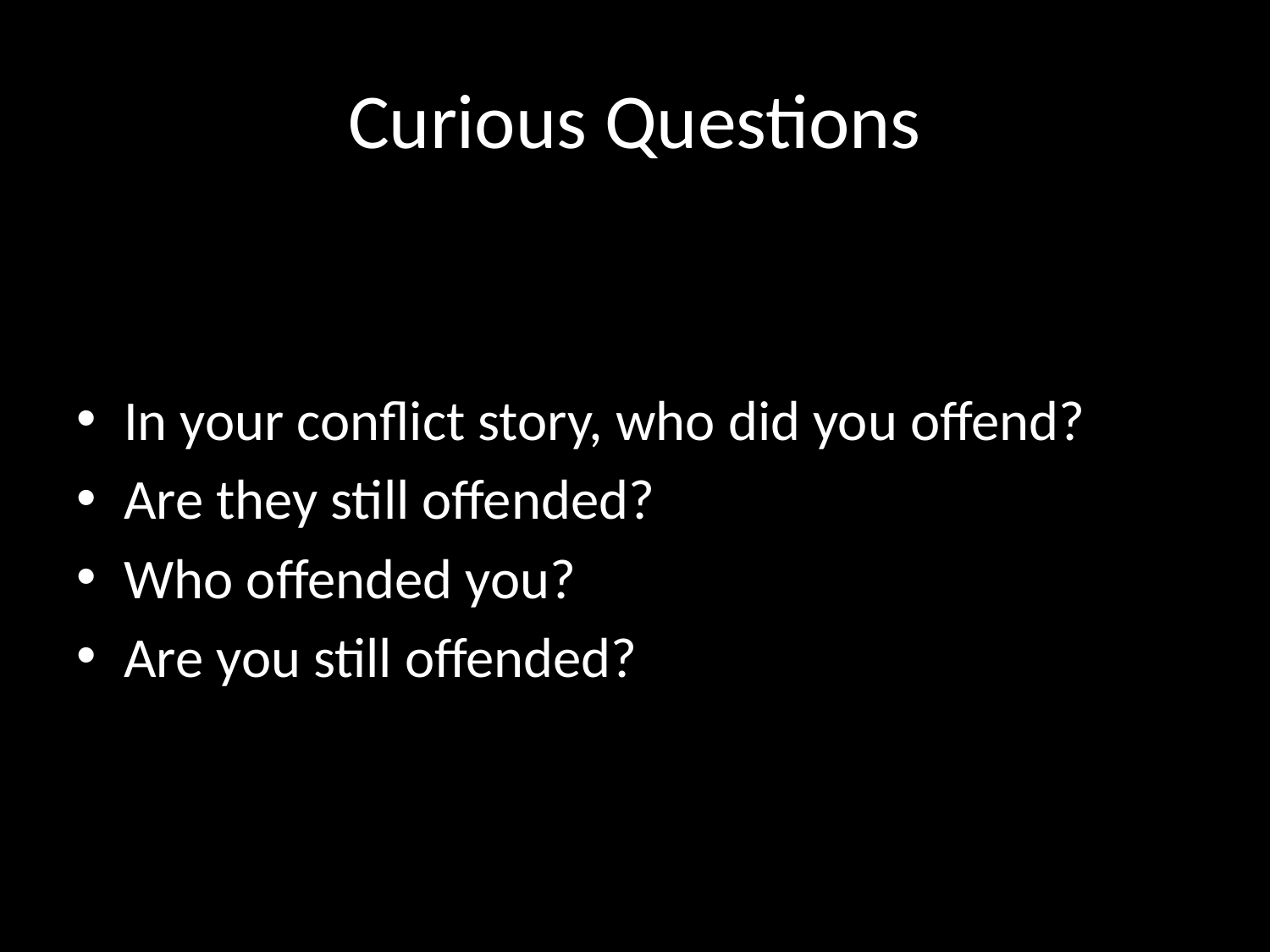

# Curious Questions
In your conflict story, who did you offend?
Are they still offended?
Who offended you?
Are you still offended?